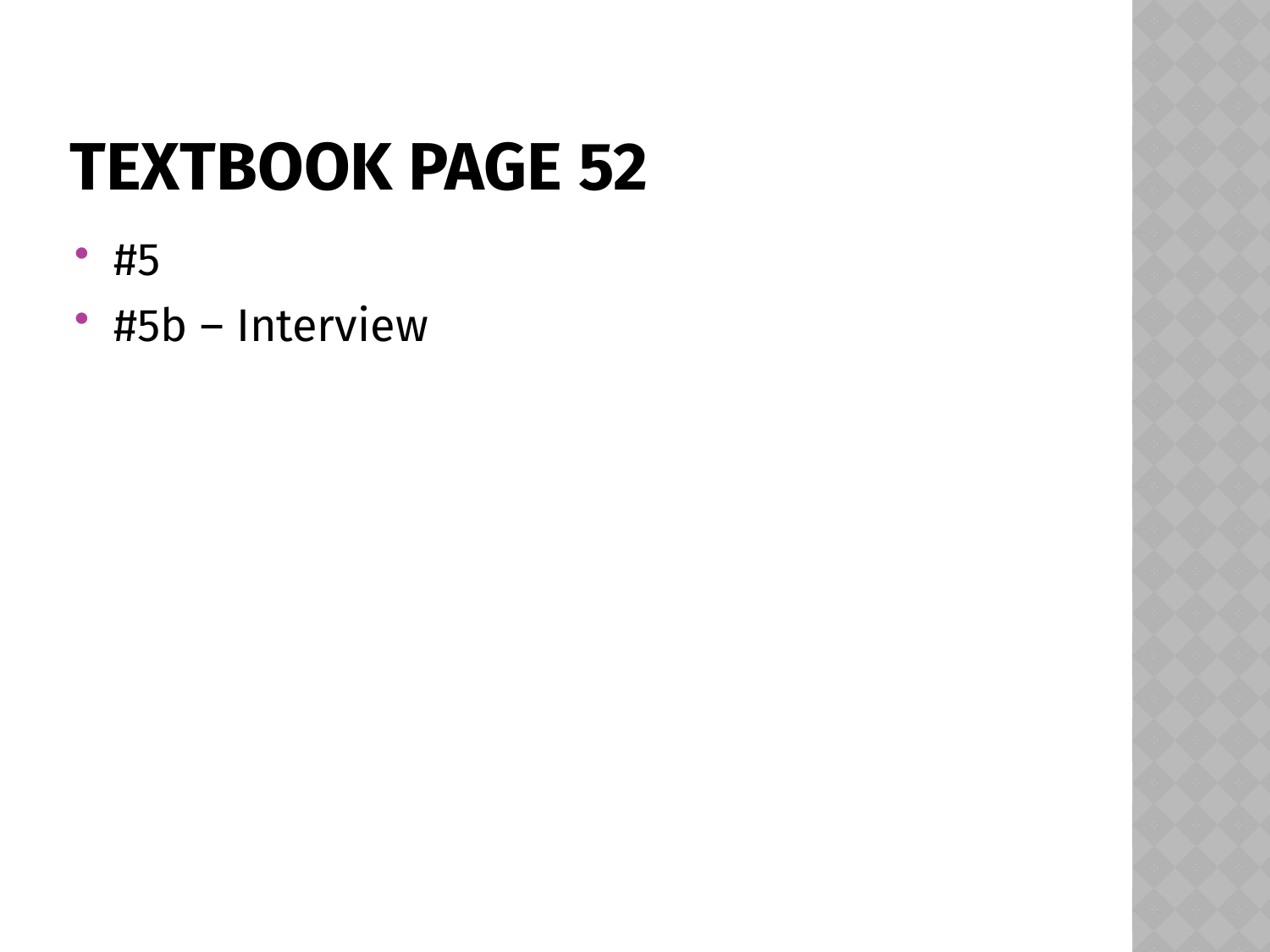

# Textbook page 52
#5
#5b – Interview